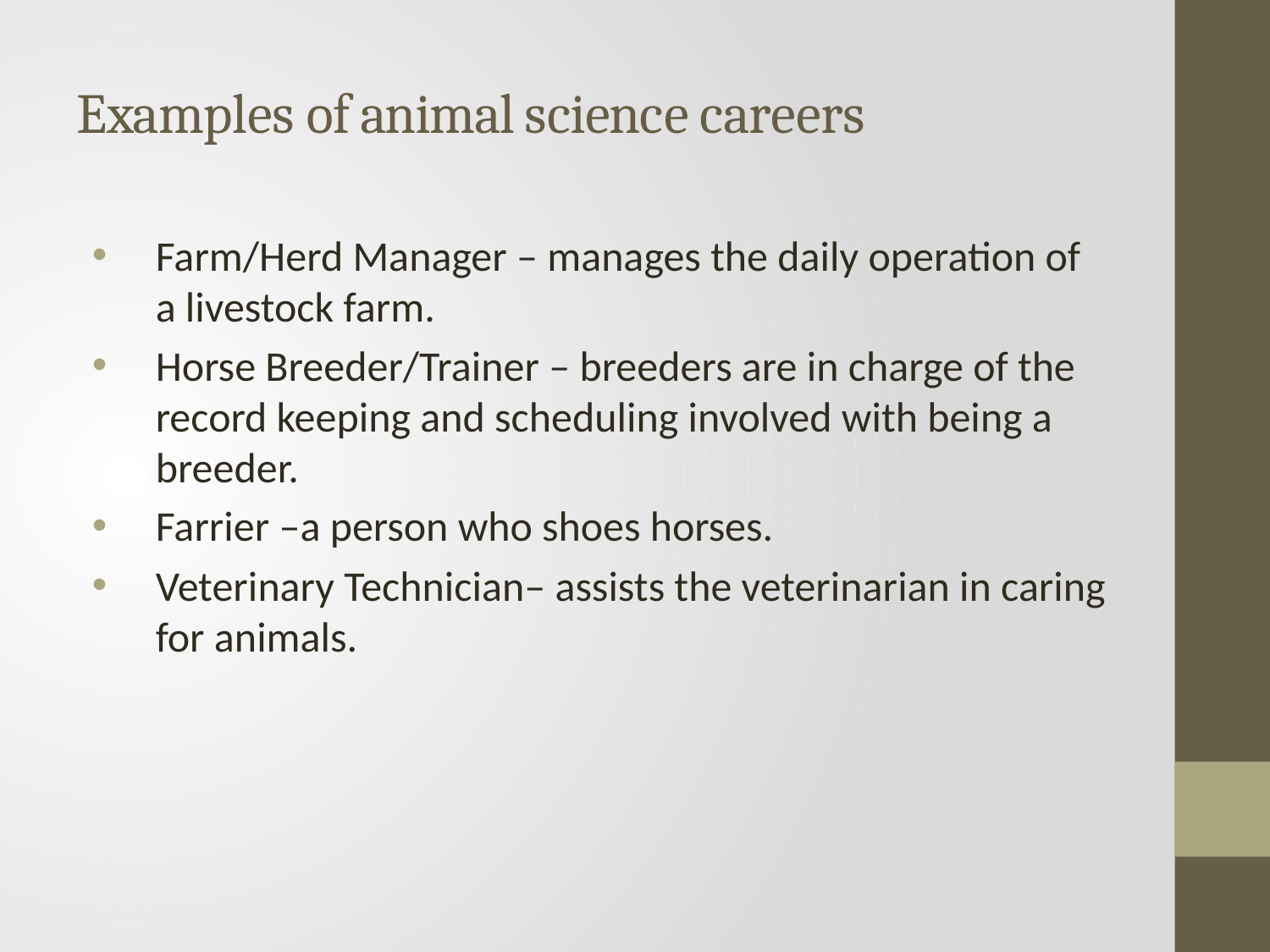

# Examples of animal science careers
Farm/Herd Manager – manages the daily operation of a livestock farm.
Horse Breeder/Trainer – breeders are in charge of the record keeping and scheduling involved with being a breeder.
Farrier –a person who shoes horses.
Veterinary Technician– assists the veterinarian in caring for animals.